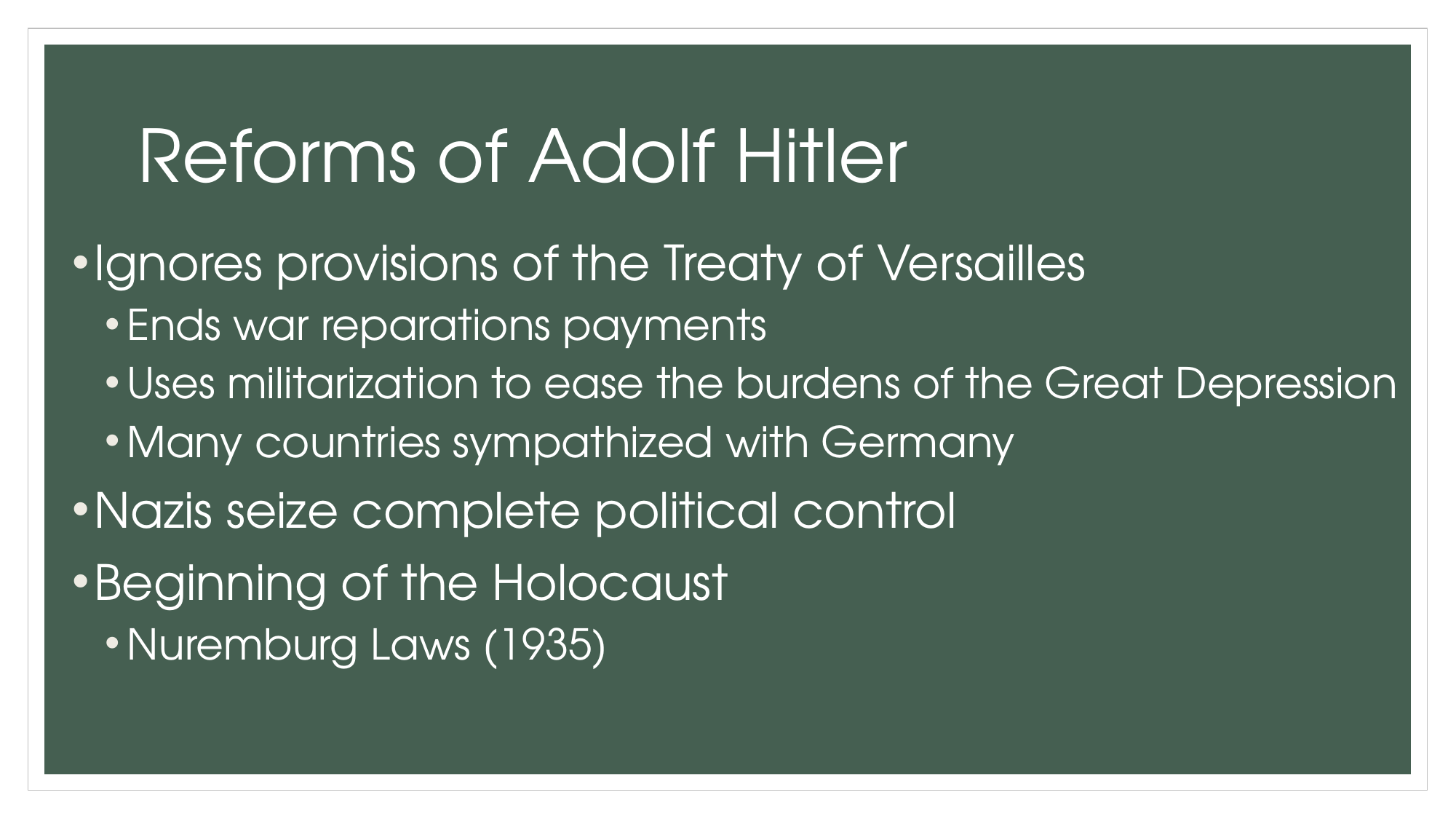

# Reforms of Adolf Hitler
Ignores provisions of the Treaty of Versailles
Ends war reparations payments
Uses militarization to ease the burdens of the Great Depression
Many countries sympathized with Germany
Nazis seize complete political control
Beginning of the Holocaust
Nuremburg Laws (1935)